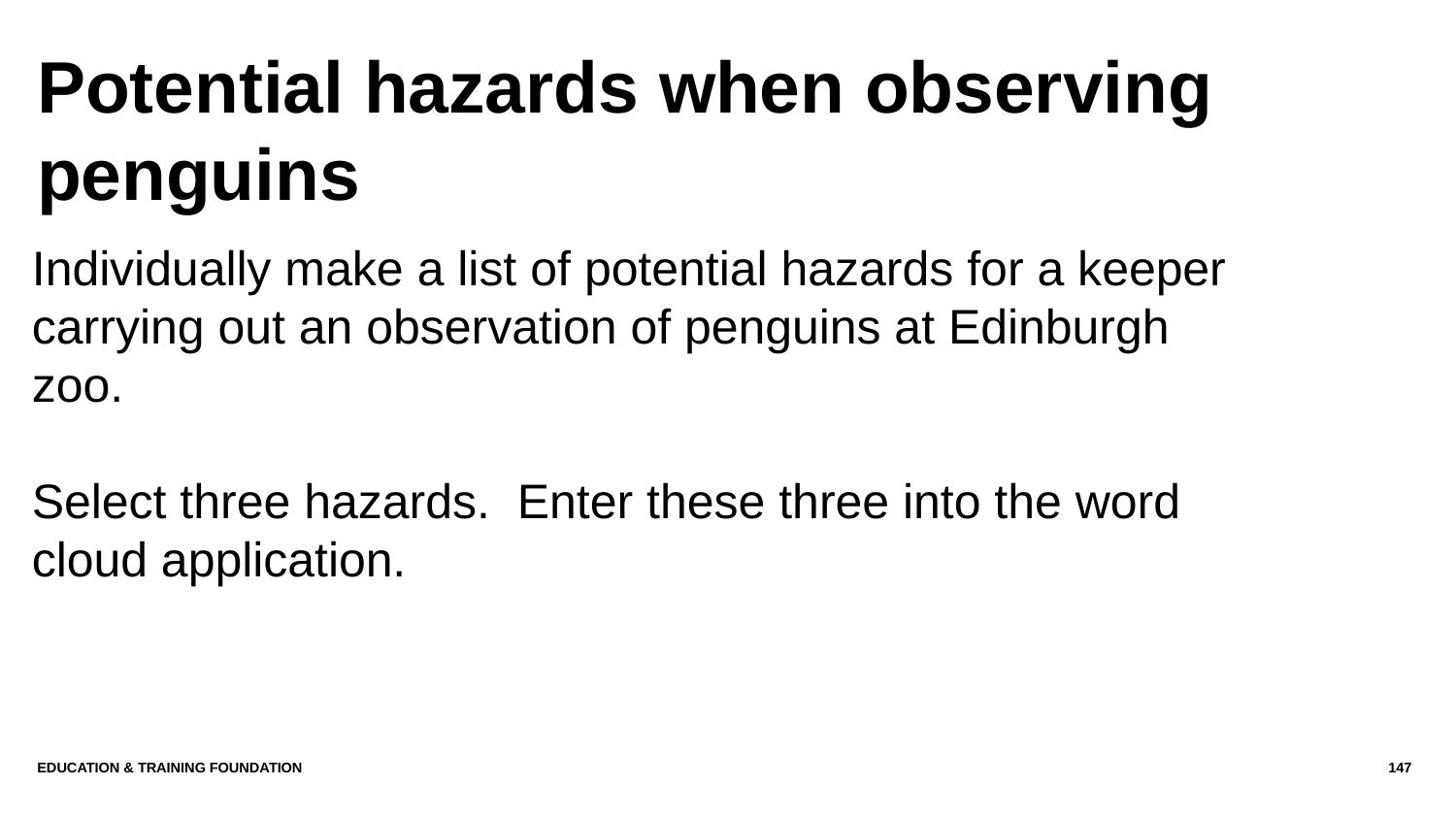

# Potential hazards when observing penguins
Individually make a list of potential hazards for a keeper carrying out an observation of penguins at Edinburgh zoo.

Select three hazards.  Enter these three into the word cloud application.
Education & Training Foundation
147